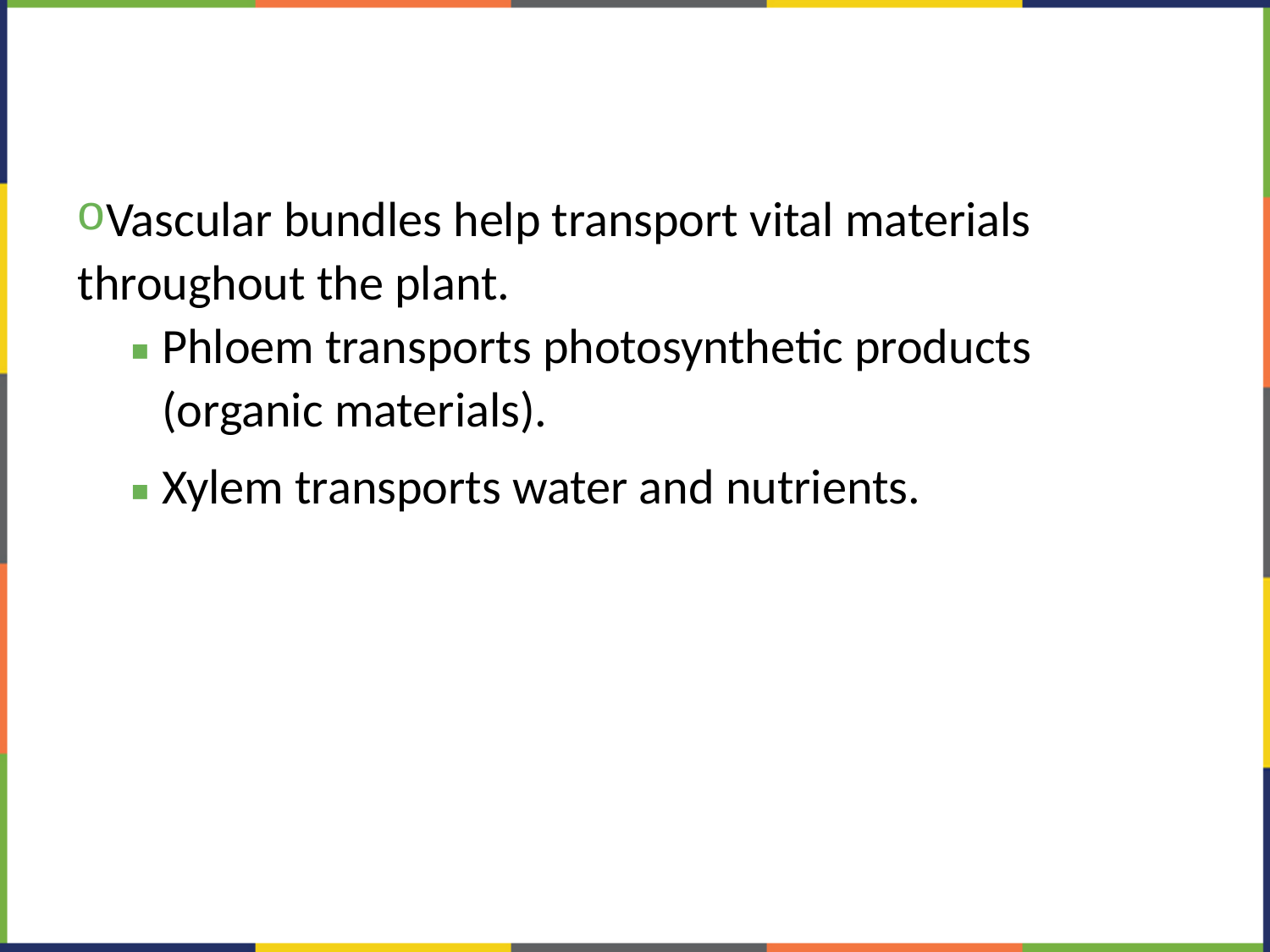

#
Vascular bundles help transport vital materials throughout the plant.
Phloem transports photosynthetic products (organic materials).
Xylem transports water and nutrients.